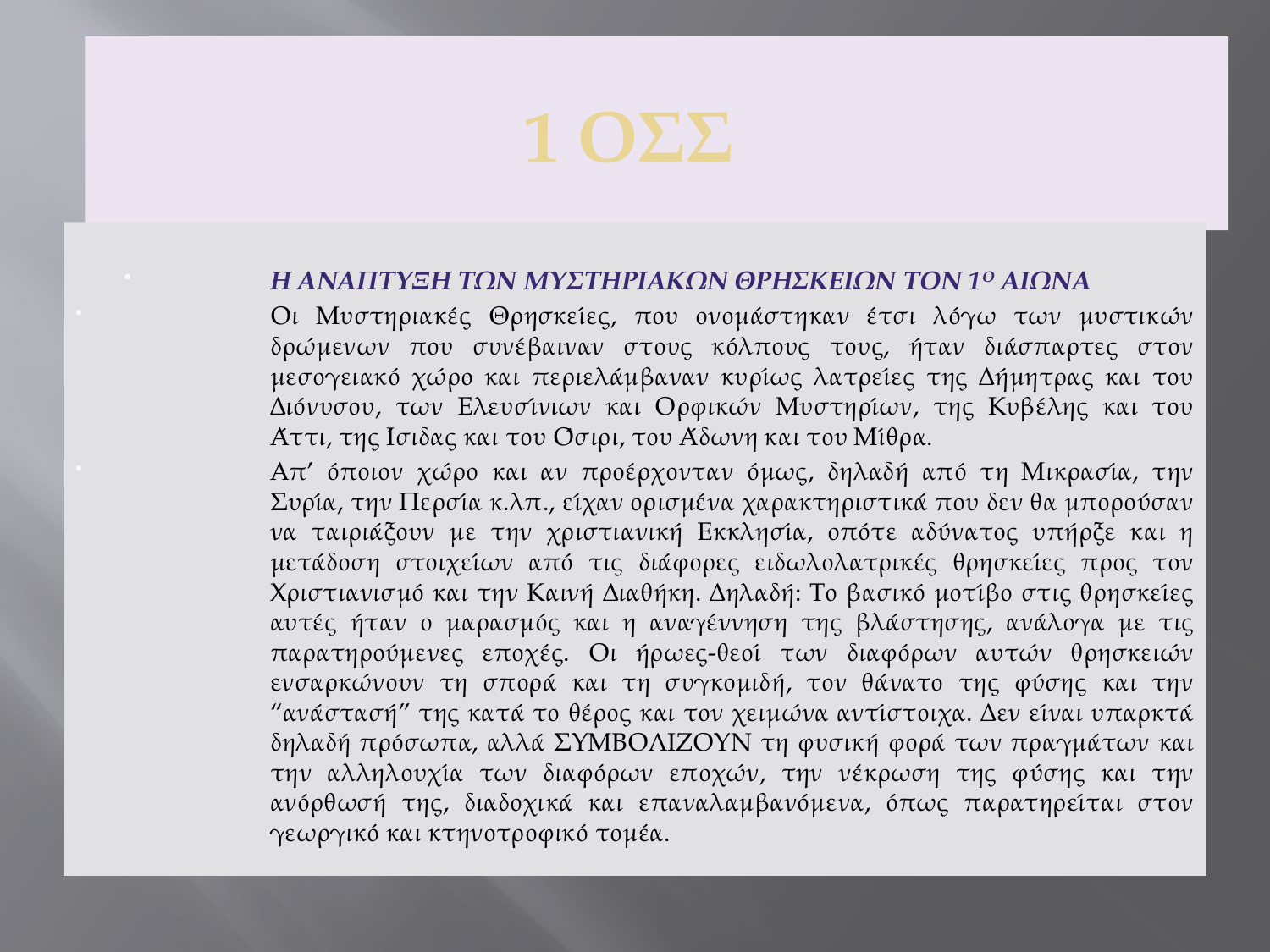

1 ΟΣΣ

Η ΑΝΑΠΤΥΞΗ ΤΩΝ ΜΥΣΤΗΡΙΑΚΩΝ ΘΡΗΣΚΕΙΩΝ ΤΟΝ 1Ο ΑΙΩΝΑ
Οι Μυστηριακές Θρησκείες, που ονομάστηκαν έτσι λόγω των μυστικών δρώμενων που συνέβαιναν στους κόλπους τους, ήταν διάσπαρτες στον μεσογειακό χώρο και περιελάμβαναν κυρίως λατρείες της Δήμητρας και του Διόνυσου, των Ελευσίνιων και Ορφικών Μυστηρίων, της Κυβέλης και του Άττι, της Ίσιδας και του Όσιρι, του Άδωνη και του Μίθρα.
Απ’ όποιον χώρο και αν προέρχονταν όμως, δηλαδή από τη Μικρασία, την Συρία, την Περσία κ.λπ., είχαν ορισμένα χαρακτηριστικά που δεν θα μπορούσαν να ταιριάξουν με την χριστιανική Εκκλησία, οπότε αδύνατος υπήρξε και η μετάδοση στοιχείων από τις διάφορες ειδωλολατρικές θρησκείες προς τον Χριστιανισμό και την Καινή Διαθήκη. Δηλαδή: Το βασικό μοτίβο στις θρησκείες αυτές ήταν ο μαρασμός και η αναγέννηση της βλάστησης, ανάλογα με τις παρατηρούμενες εποχές. Οι ήρωες-θεοί των διαφόρων αυτών θρησκειών ενσαρκώνουν τη σπορά και τη συγκομιδή, τον θάνατο της φύσης και την “ανάστασή” της κατά το θέρος και τον χειμώνα αντίστοιχα. Δεν είναι υπαρκτά δηλαδή πρόσωπα, αλλά ΣΥΜΒΟΛΙΖΟΥΝ τη φυσική φορά των πραγμάτων και την αλληλουχία των διαφόρων εποχών, την νέκρωση της φύσης και την ανόρθωσή της, διαδοχικά και επαναλαμβανόμενα, όπως παρατηρείται στον γεωργικό και κτηνοτροφικό τομέα.